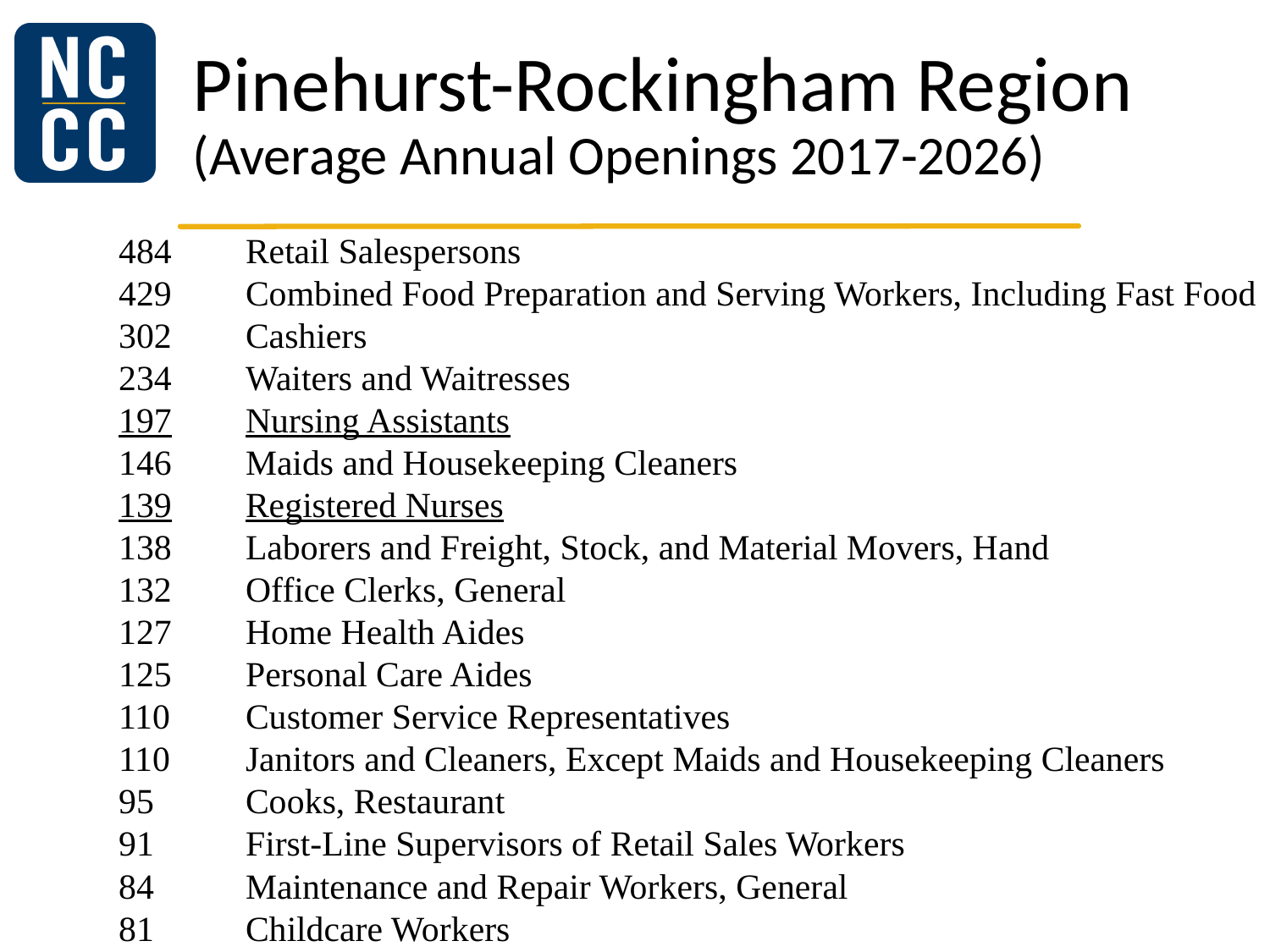

# Pinehurst-Rockingham Region (Average Annual Openings 2017-2026)
	484	Retail Salespersons
	429	Combined Food Preparation and Serving Workers, Including Fast Food
	302	Cashiers
	234	Waiters and Waitresses
	197	Nursing Assistants
	146	Maids and Housekeeping Cleaners
	139	Registered Nurses
	138	Laborers and Freight, Stock, and Material Movers, Hand
	132	Office Clerks, General
	127	Home Health Aides
	125	Personal Care Aides
	110	Customer Service Representatives
	110	Janitors and Cleaners, Except Maids and Housekeeping Cleaners
	95	Cooks, Restaurant
	91	First-Line Supervisors of Retail Sales Workers
	84	Maintenance and Repair Workers, General
	81	Childcare Workers
	81	Secretaries and Administrative Assistants, Except Legal, Medical, and Executive
	77	Amusement and Recreation Attendants
	77	Landscaping and Groundskeeping Workers
	75	First-Line Supervisors of Food Preparation and Serving Workers
	71	Stock Clerks and Order Fillers
	69	Heavy and Tractor-Trailer Truck Drivers
	69	Receptionists and Information Clerks
	66	Bookkeeping, Accounting, and Auditing Clerks
	63	Assemblers and Fabricators, All Other, Including Team Assemblers
	61	Hotel, Motel, and Resort Desk Clerks
	59	Packers and Packagers, Hand
	55	General and Operations Managers
	52	Teacher Assistants
	49	Sewing Machine Operators
	47	Construction Laborers
	47	First-Line Supervisors of Office and Administrative Support Workers
	46	Farmers, Ranchers, and Other Agricultural Managers
	46	Woodworking Machine Setters, Operators, and Tenders, Except Sawing
	45	Helpers--Production Workers
	45	Hosts and Hostesses, Restaurant, Lounge, and Coffee Shop
	43	Elementary School Teachers, Except Special Education
	40	Sales Representatives, Services, All Other
	39	Automotive Service Technicians and Mechanics
	39	Substitute Teachers
	38	Carpenters
	38	Medical Assistants
	38	Preschool Teachers, Except Special Education
	37	Light Truck or Delivery Services Drivers
	36	First-Line Supervisors of Construction Trades and Extraction Workers
	35	First-Line Supervisors of Production and Operating Workers
	35	Sales Representatives, Wholesale and Manufacturing, Except Technical and Scientific Products
	34	Inspectors, Testers, Sorters, Samplers, and Weighers
	34	Medical Secretaries